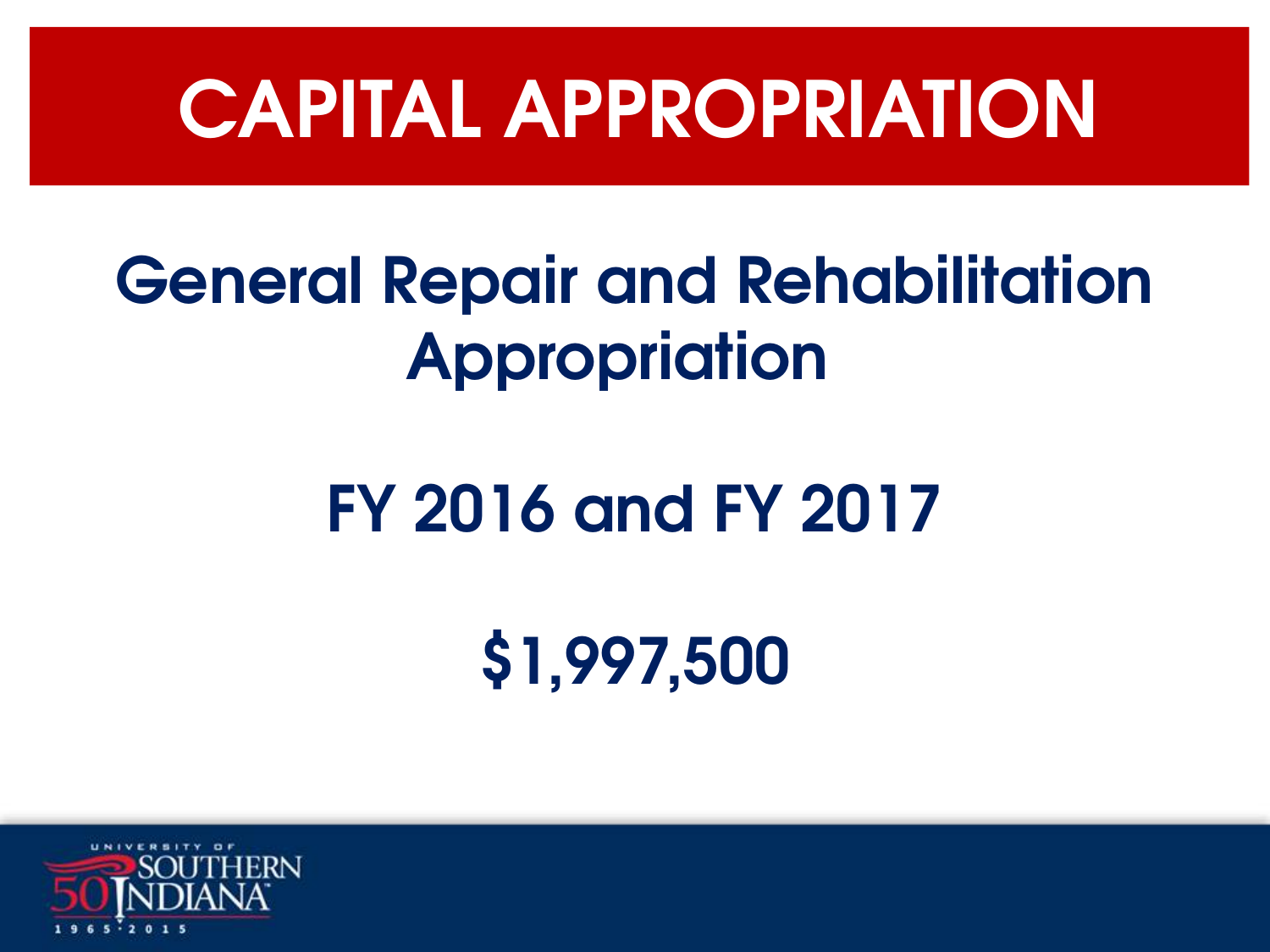

# CAPITAL APPROPRIATION

General Repair and Rehabilitation
Appropriation

FY 2016 and FY 2017

$1,997,500